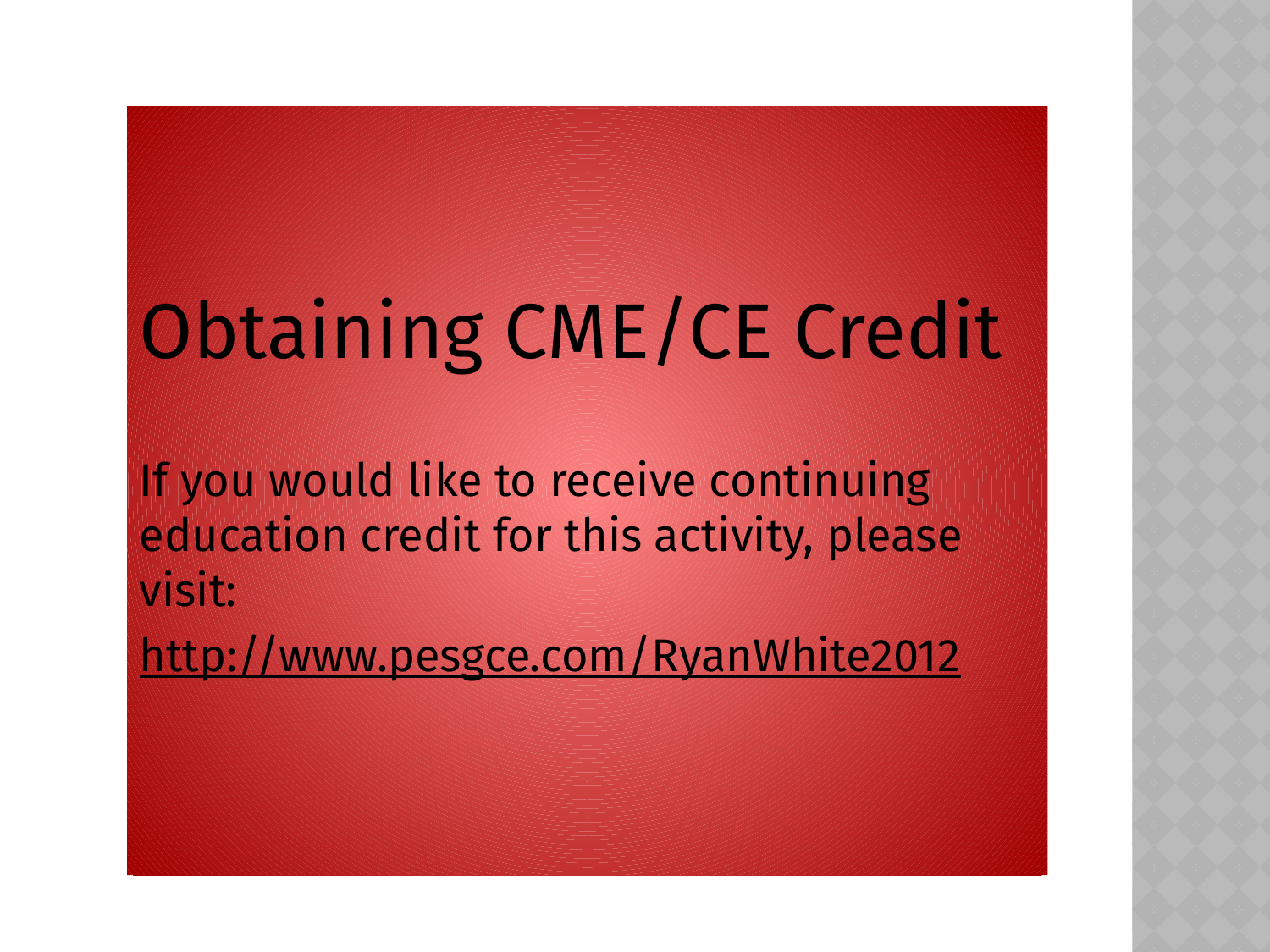

Obtaining CME/CE Credit

If you would like to receive continuing education credit for this activity, please visit:
http://www.pesgce.com/RyanWhite2012